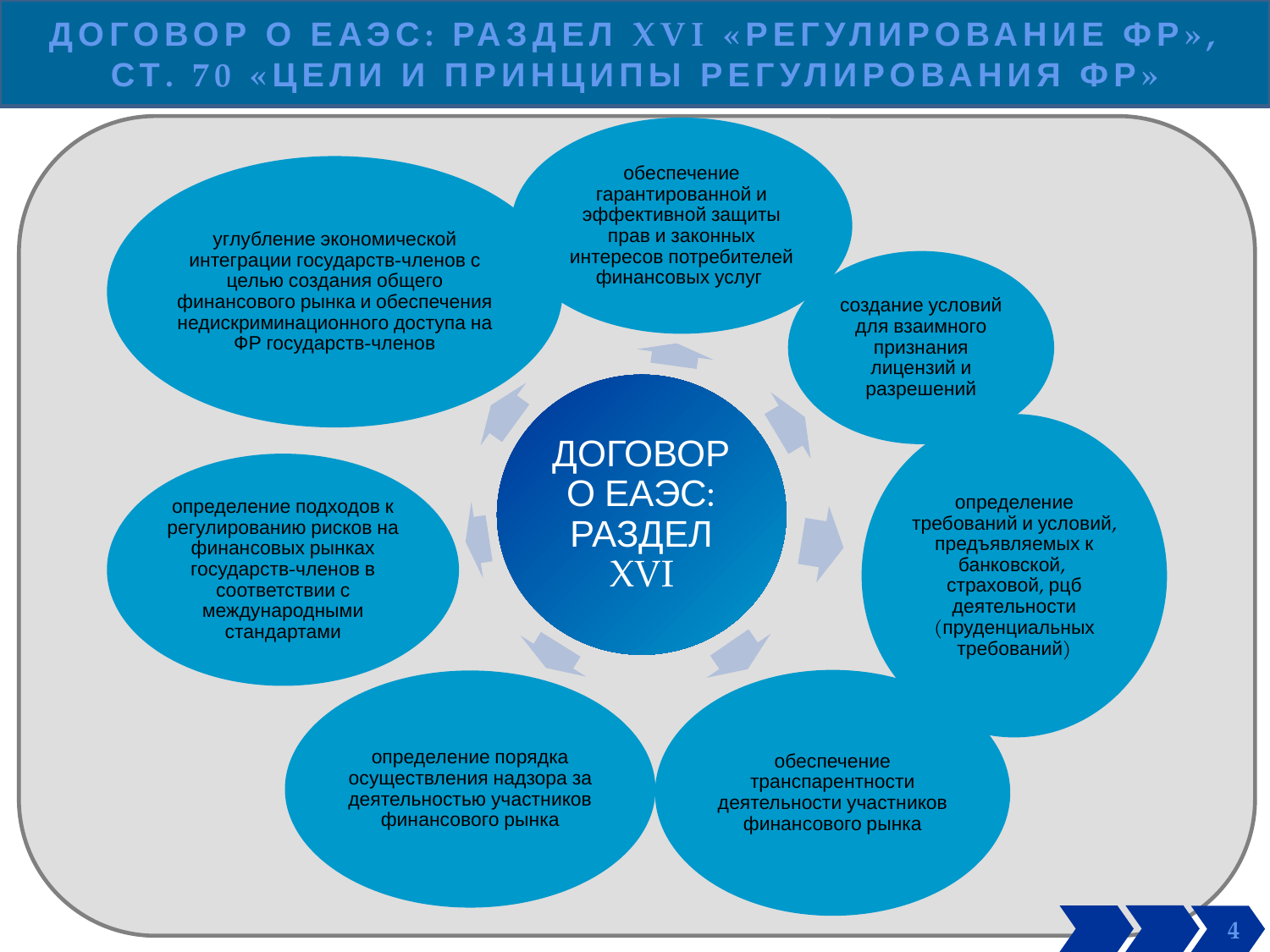

ДОГОВОР О ЕАЭС: РАЗДЕЛ XVI «РЕГУЛИРОВАНИЕ ФР», СТ. 70 «ЦЕЛИ И ПРИНЦИПЫ РЕГУЛИРОВАНИЯ ФР»

ДОГОВОР О ЕАЭС: РАЗДЕЛ XVI

обеспечение гарантированной и эффективной защиты прав и законных интересов потребителей финансовых услуг

создание условий для взаимного признания лицензий и разрешений

определение требований и условий, предъявляемых к банковской,  страховой, рцб деятельности (пруденциальных требований)

обеспечение транспарентности деятельности участников финансового рынка

определение порядка осуществления надзора за деятельностью участников финансового рынка

определение подходов к регулированию рисков на финансовых рынках государств-членов в соответствии с международными стандартами

углубление экономической интеграции государств-членов с целью создания общего финансового рынка и обеспечения недискриминационного доступа на ФР государств-членов

 4